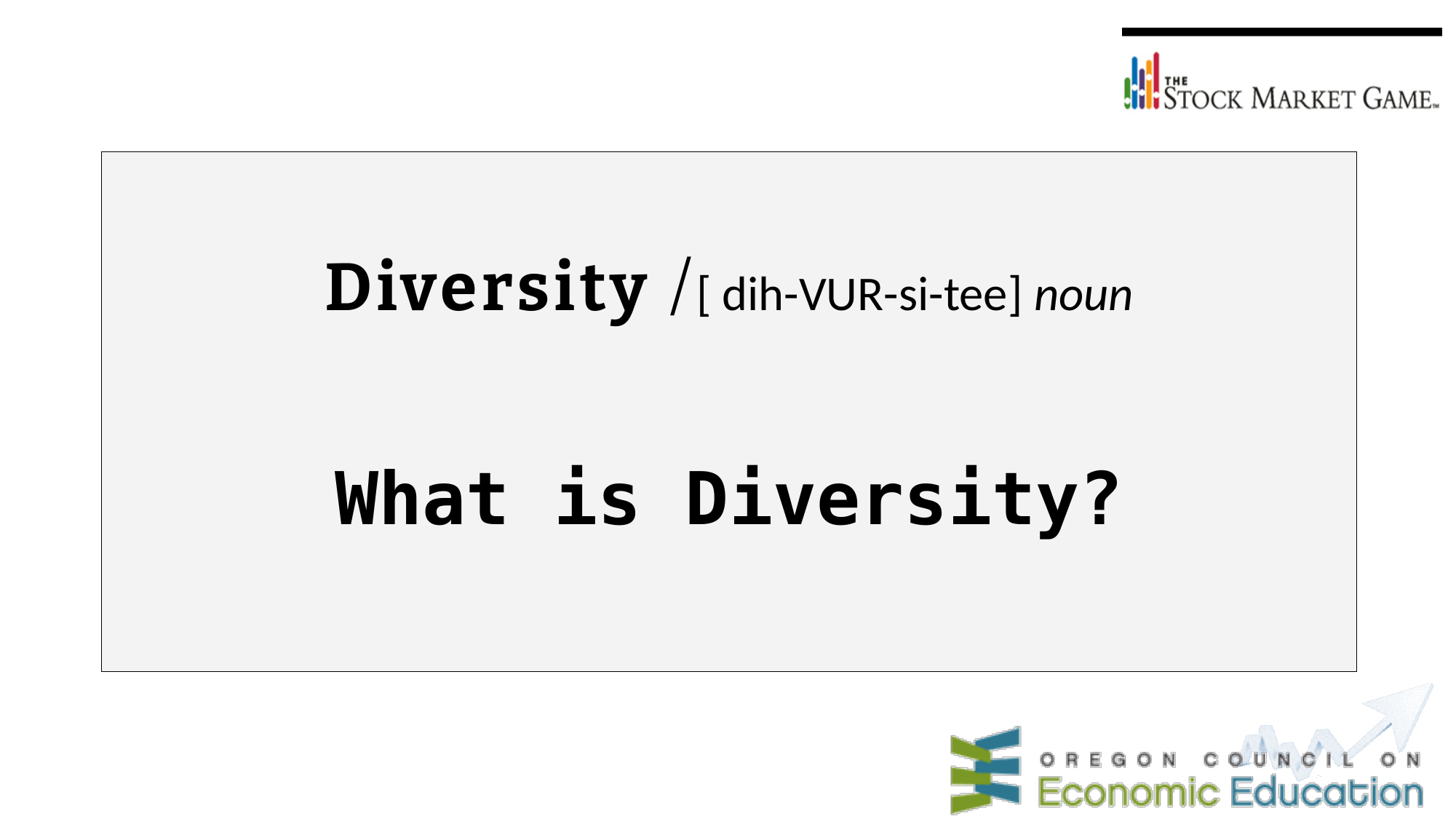

#

Diversity /[ dih-VUR-si-tee] noun

What is Diversity?